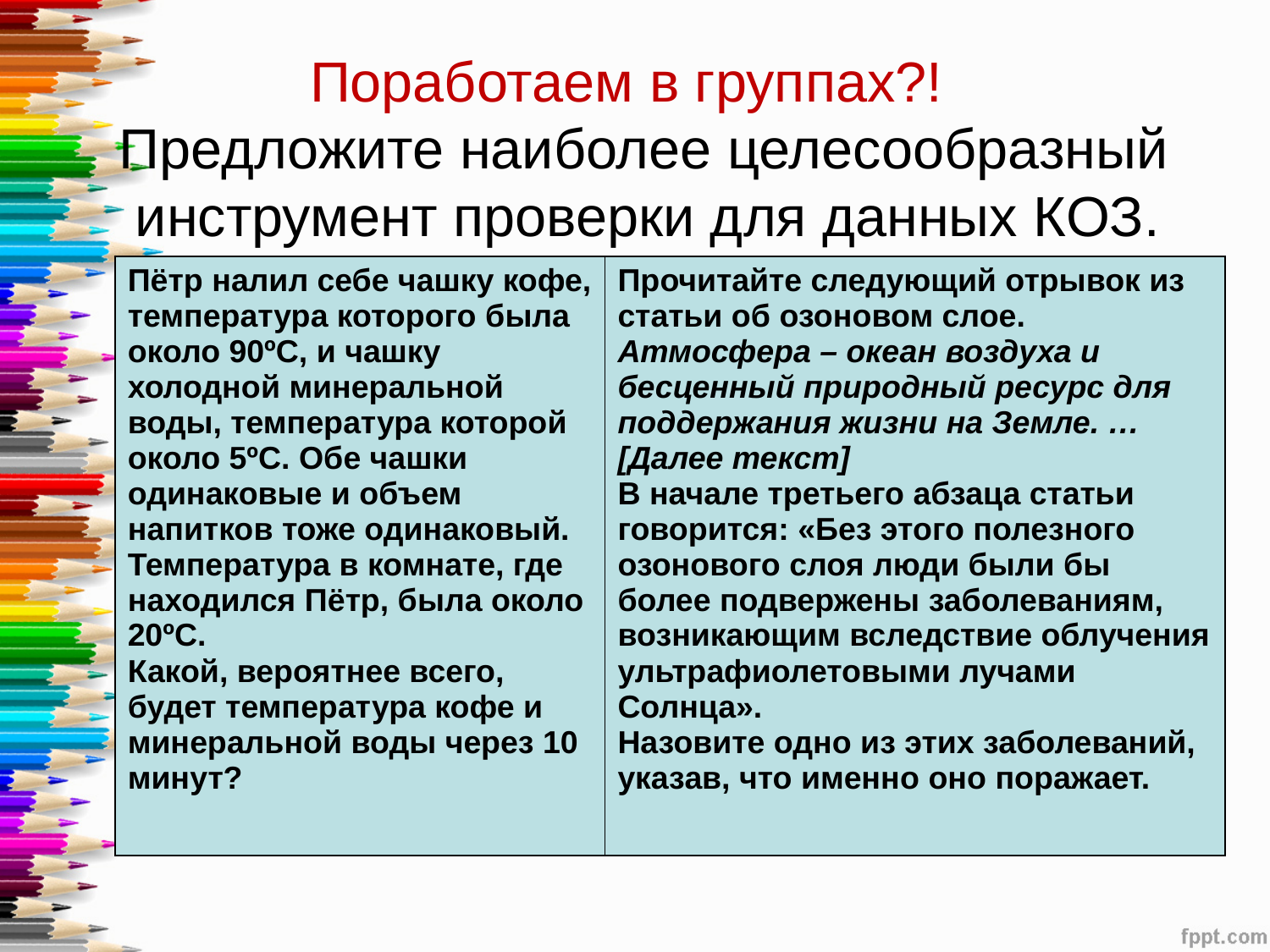

# Поработаем в группах?!
  Предложите наиболее целесообразный инструмент проверки для данных КОЗ.
| Пётр налил себе чашку кофе, температура которого была около 90ºC, и чашку холодной минеральной воды, температура которой около 5ºC. Обе чашки одинаковые и объем напитков тоже одинаковый. Температура в комнате, где находился Пётр, была около 20ºC. Какой, вероятнее всего, будет температура кофе и минеральной воды через 10 минут? | Прочитайте следующий отрывок из статьи об озоновом слое. Атмосфера – океан воздуха и бесценный природный ресурс для поддержания жизни на Земле. … [Далее текст] В начале третьего абзаца статьи говорится: «Без этого полезного озонового слоя люди были бы более подвержены заболеваниям, возникающим вследствие облучения ультрафиолетовыми лучами Солнца». Назовите одно из этих заболеваний, указав, что именно оно поражает. |
| --- | --- |